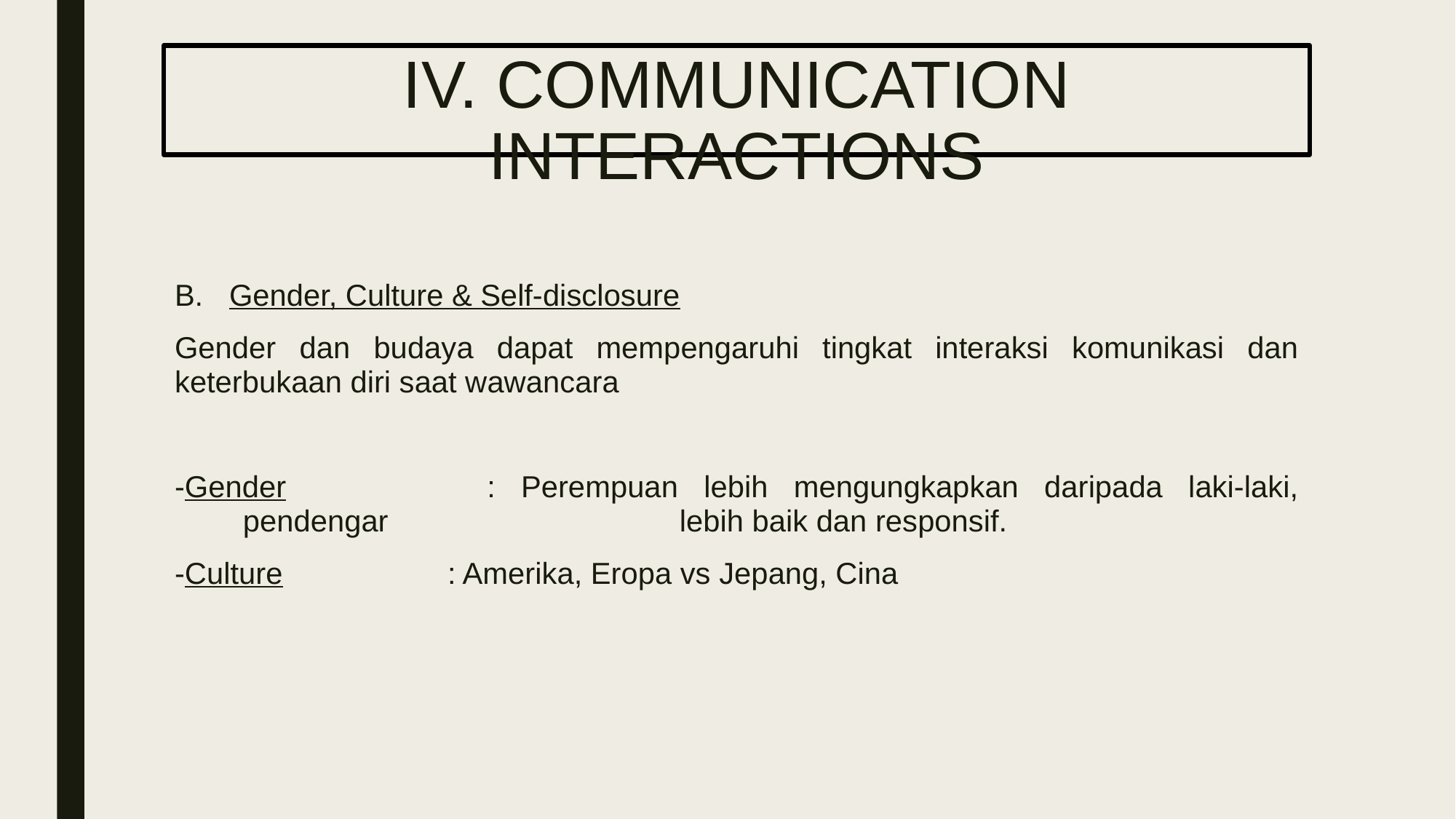

# IV. COMMUNICATION INTERACTIONS
Gender, Culture & Self-disclosure
Gender dan budaya dapat mempengaruhi tingkat interaksi komunikasi dan keterbukaan diri saat wawancara

-Gender		 : Perempuan lebih mengungkapkan daripada laki-laki, pendengar 			lebih baik dan responsif.
-Culture		: Amerika, Eropa vs Jepang, Cina